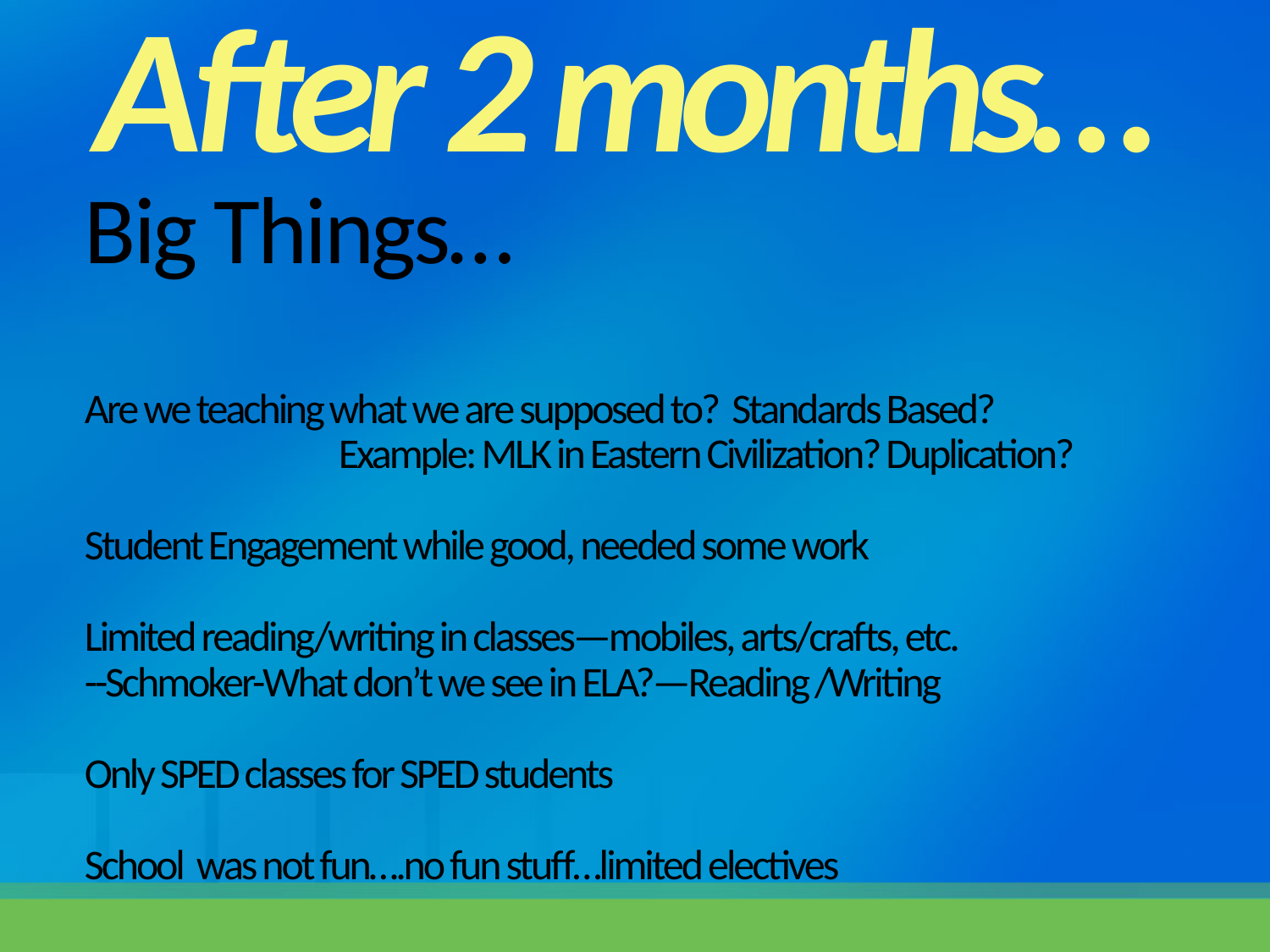

After 2 months…
# Big Things… Are we teaching what we are supposed to?  Standards Based? Example: MLK in Eastern Civilization? Duplication? Student Engagement while good, needed some work Limited reading/writing in classes—mobiles, arts/crafts, etc. --Schmoker-What don’t we see in ELA?—Reading /Writing Only SPED classes for SPED students School  was not fun….no fun stuff…limited electives